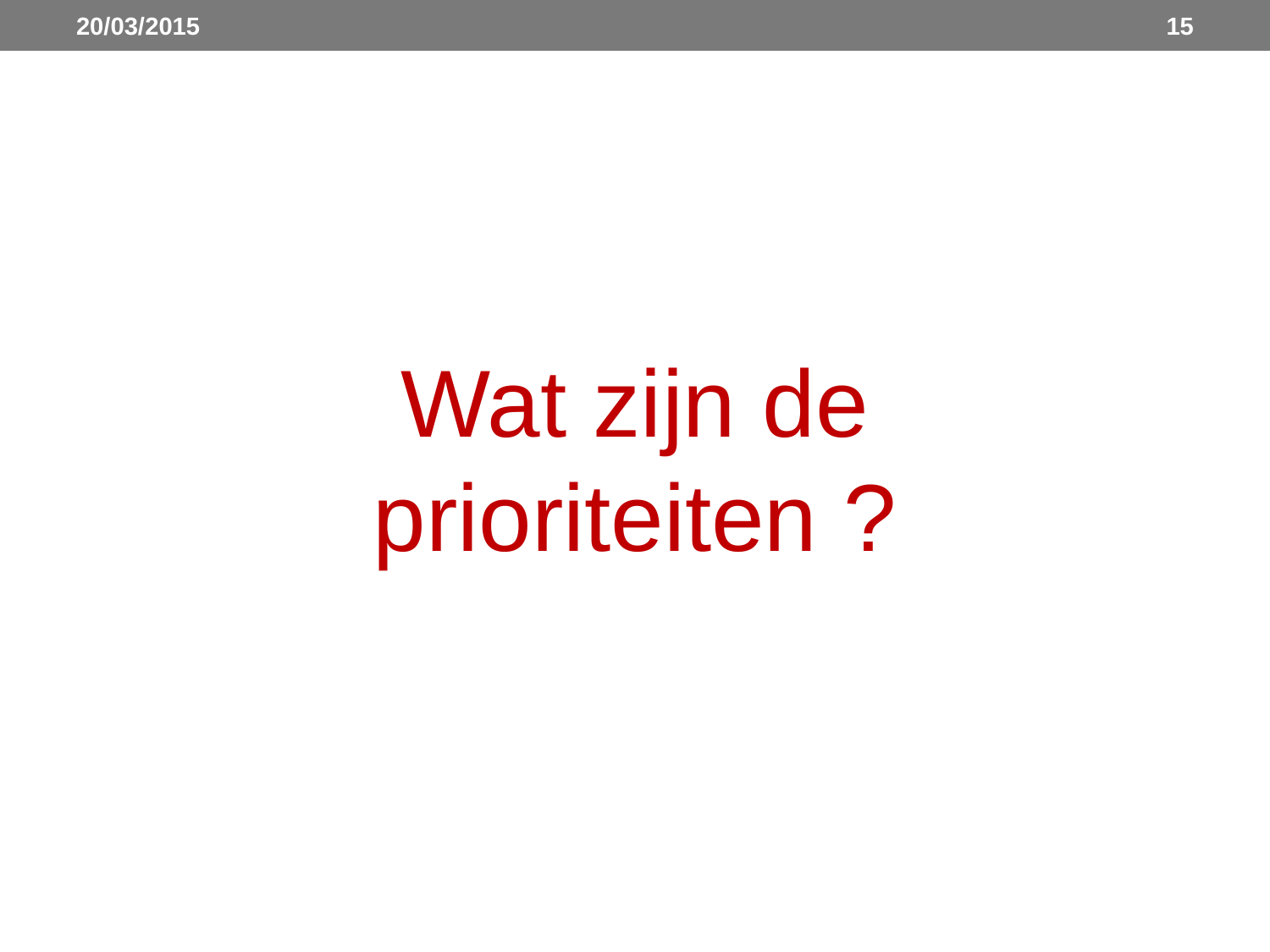

20/03/2015
15
Wat zijn de prioriteiten ?